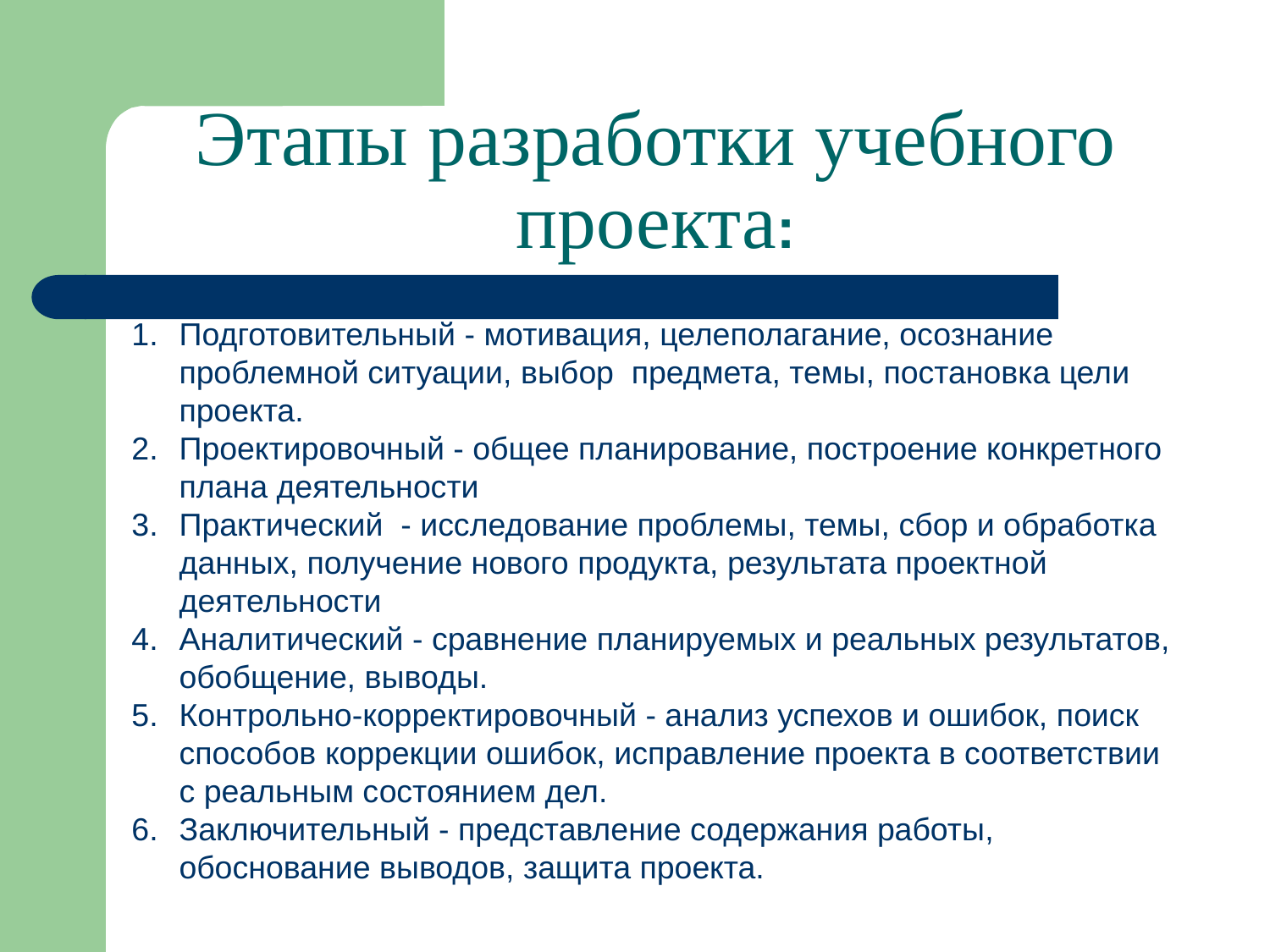

# Этапы разработки учебного проекта:
Подготовительный - мотивация, целеполагание, осознание проблемной ситуации, выбор  предмета, темы, постановка цели проекта.
Проектировочный - общее планирование, построение конкретного плана деятельности
Практический  - исследование проблемы, темы, сбор и обработка данных, получение нового продукта, результата проектной деятельности
Аналитический - сравнение планируемых и реальных результатов, обобщение, выводы.
Контрольно-корректировочный - анализ успехов и ошибок, поиск способов коррекции ошибок, исправление проекта в соответствии с реальным состоянием дел.
Заключительный - представление содержания работы, обоснование выводов, защита проекта.